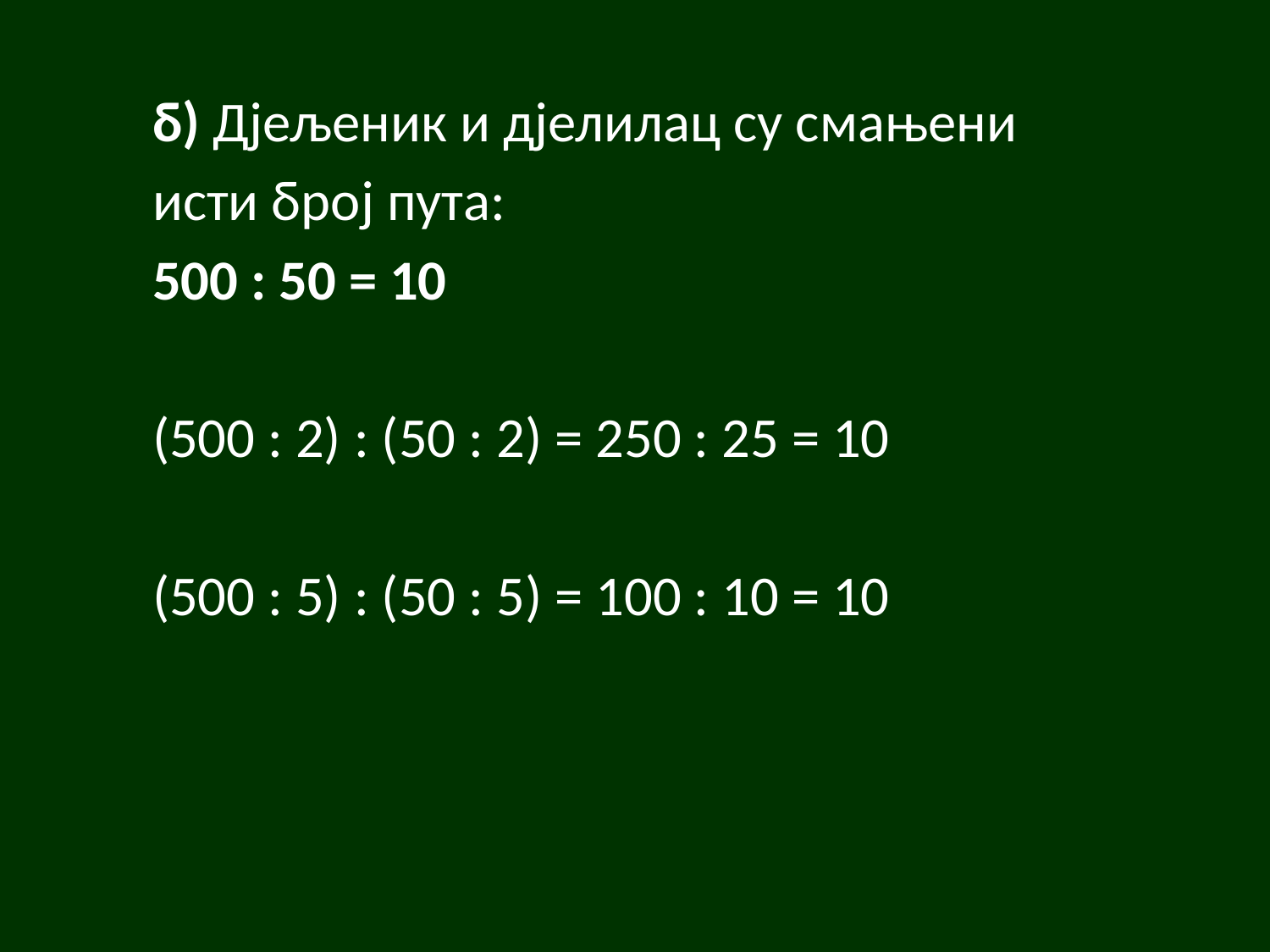

б) Дјељеник и дјелилац су смањени
           исти број пута:
           500 : 50 = 10

           (500 : 2) : (50 : 2) = 250 : 25 = 10

           (500 : 5) : (50 : 5) = 100 : 10 = 10
#